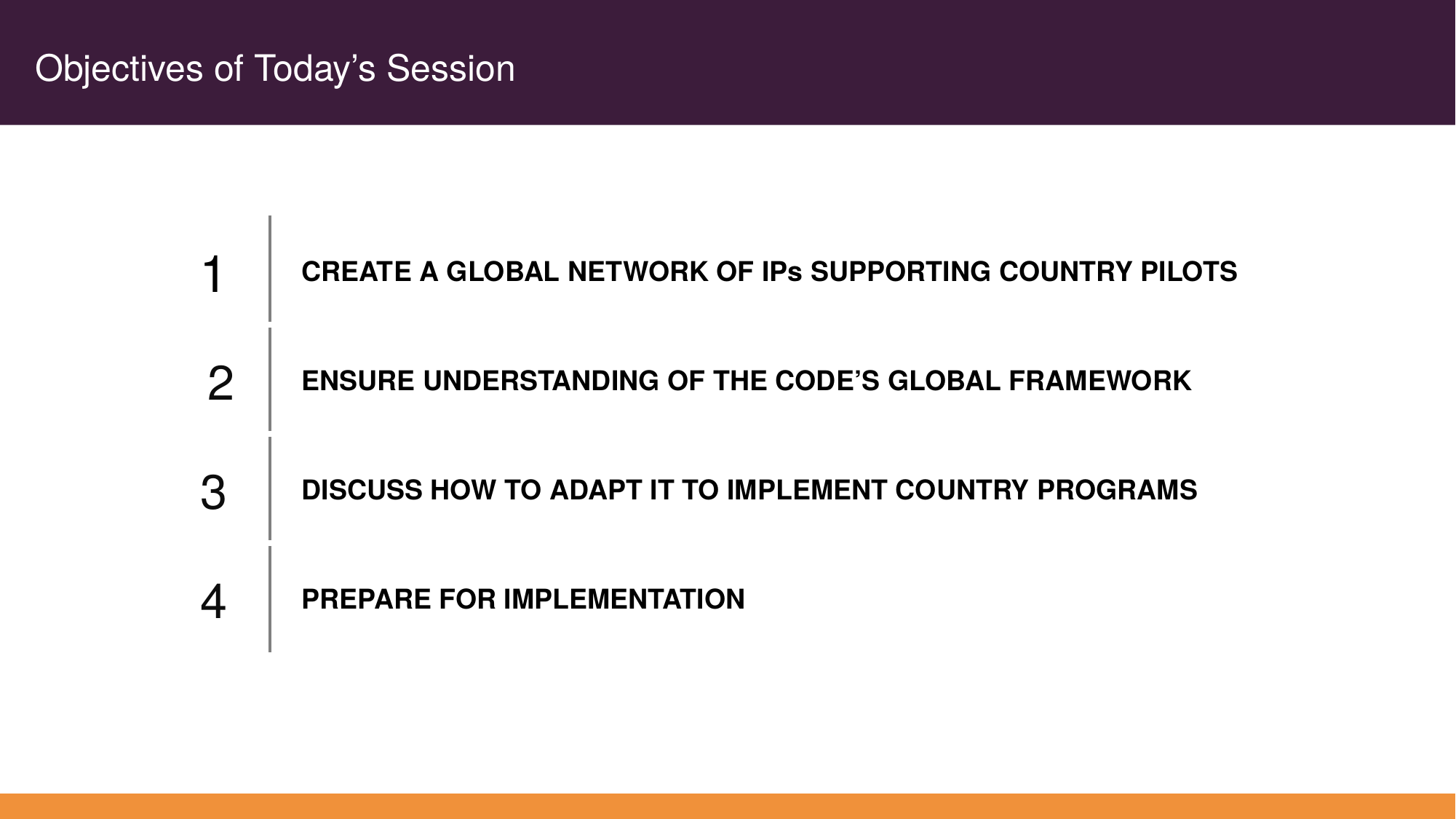

# Objectives of Today’s Session
| 1 | CREATE A GLOBAL NETWORK OF IPs SUPPORTING COUNTRY PILOTS |
| --- | --- |
| 2 | ENSURE UNDERSTANDING OF THE CODE’S GLOBAL FRAMEWORK |
| 3 | DISCUSS HOW TO ADAPT IT TO IMPLEMENT COUNTRY PROGRAMS |
| 4 | PREPARE FOR IMPLEMENTATION |